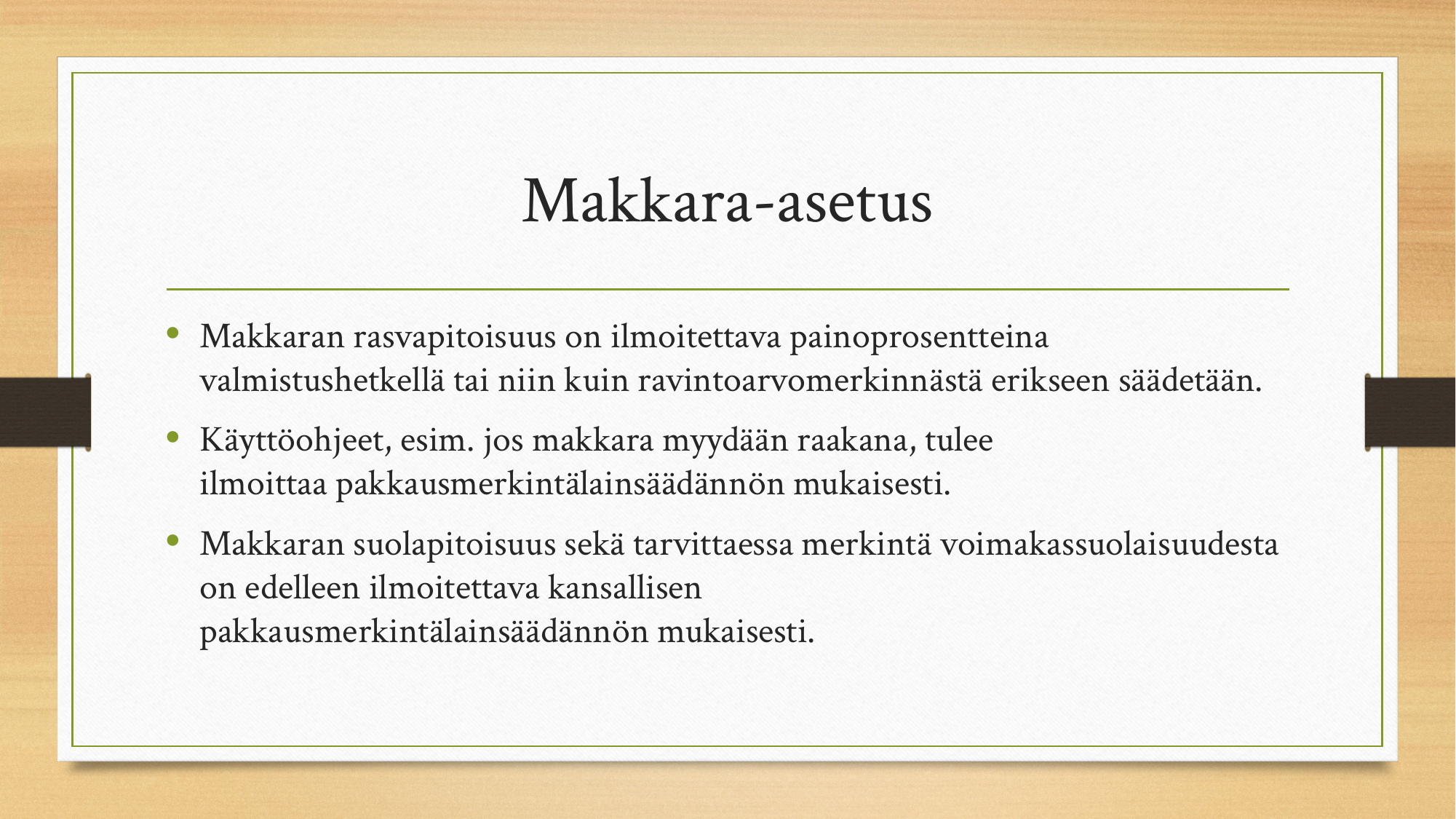

# Makkara-asetus
Makkaran rasvapitoisuus on ilmoitettava painoprosentteina valmistushetkellä tai niin kuin ravintoarvomerkinnästä erikseen säädetään.
Käyttöohjeet, esim. jos makkara myydään raakana, tulee ilmoittaa pakkausmerkintälainsäädännön mukaisesti.
Makkaran suolapitoisuus sekä tarvittaessa merkintä voimakassuolaisuudesta on edelleen ilmoitettava kansallisen pakkausmerkintälainsäädännön mukaisesti.